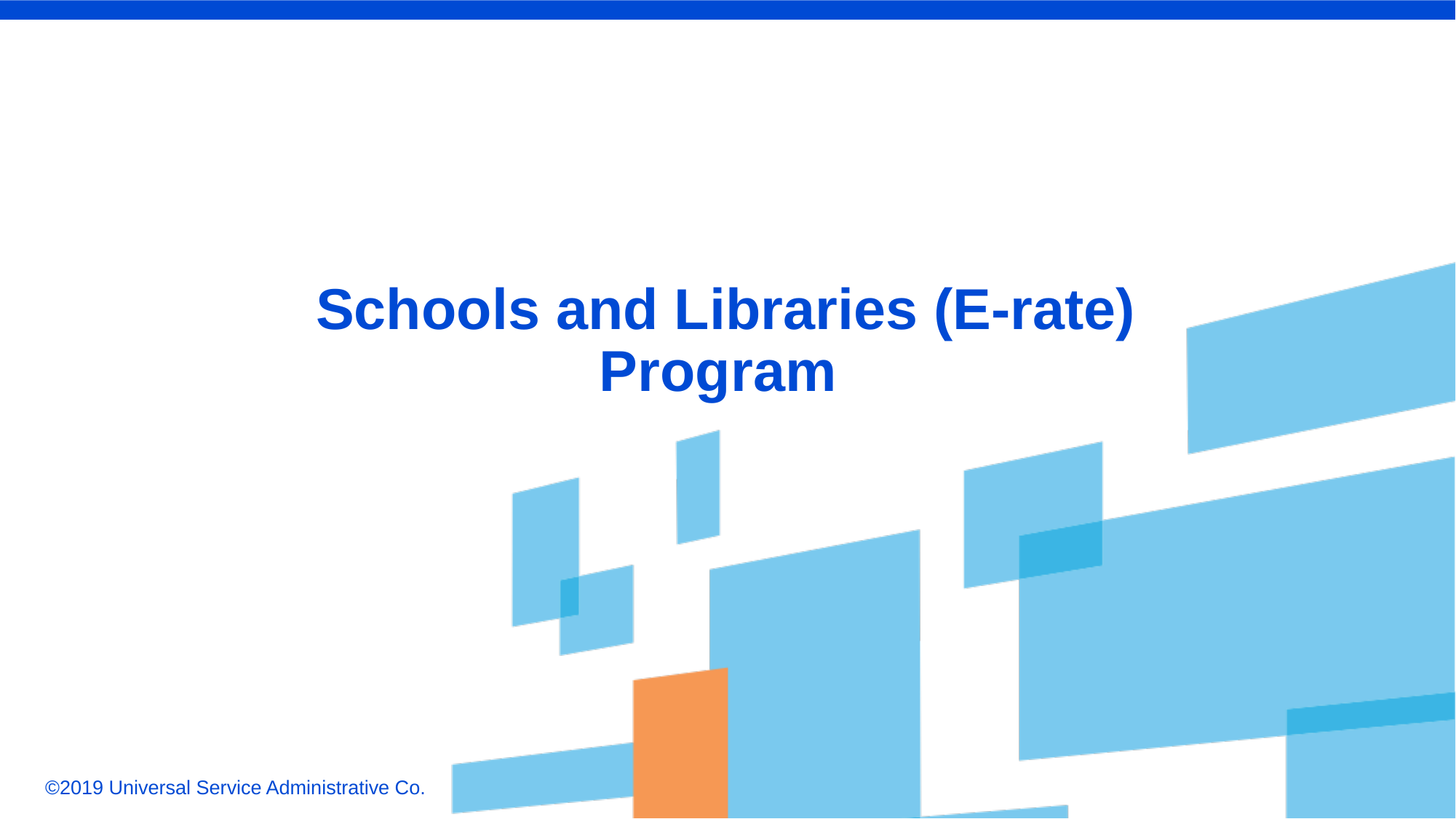

Schools and Libraries (E-rate) Program

©2019 Universal Service Administrative Co.